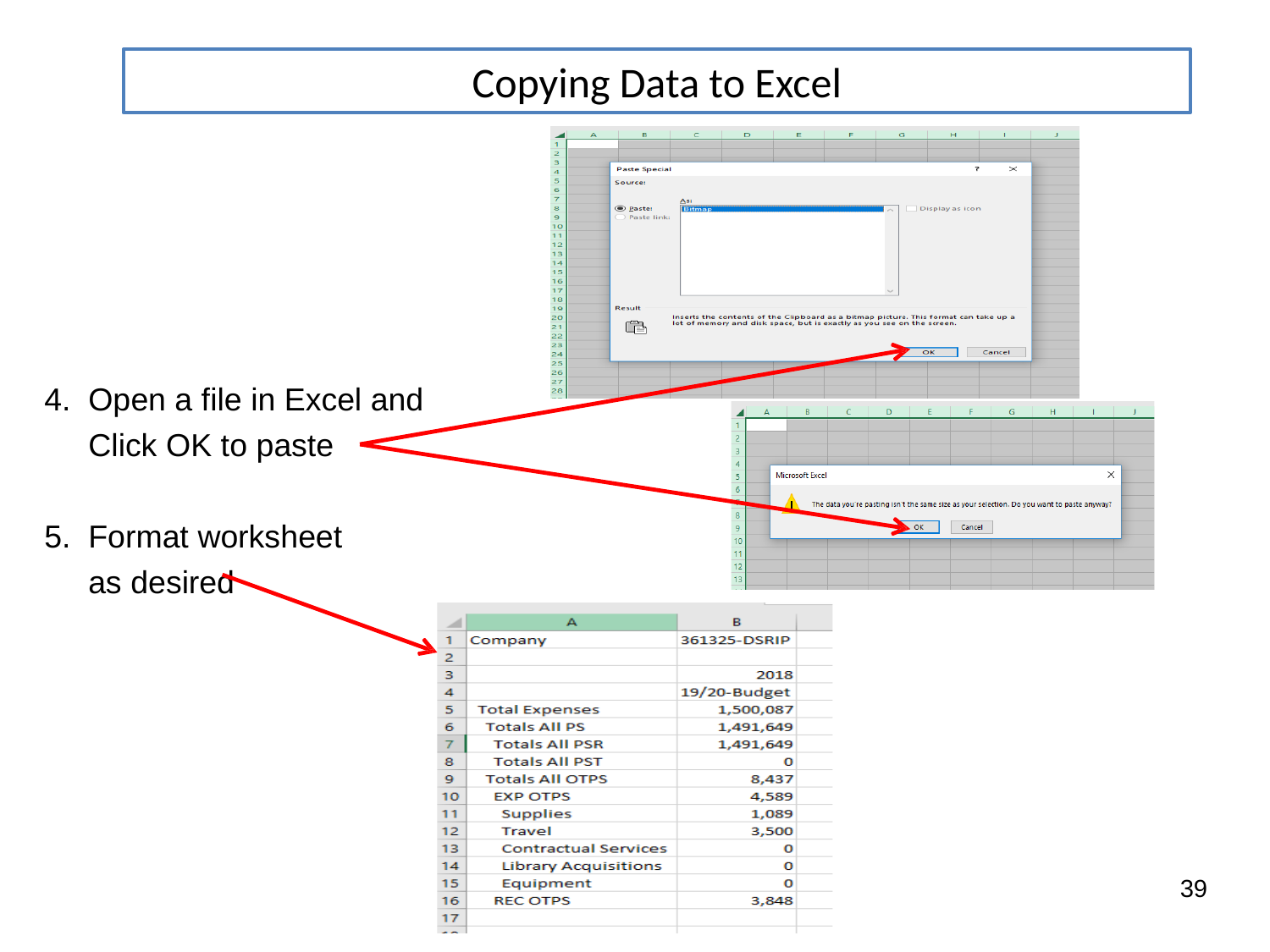

Copying Data to Excel

Open a file in Excel and Click OK to paste

Format worksheet as desired

39